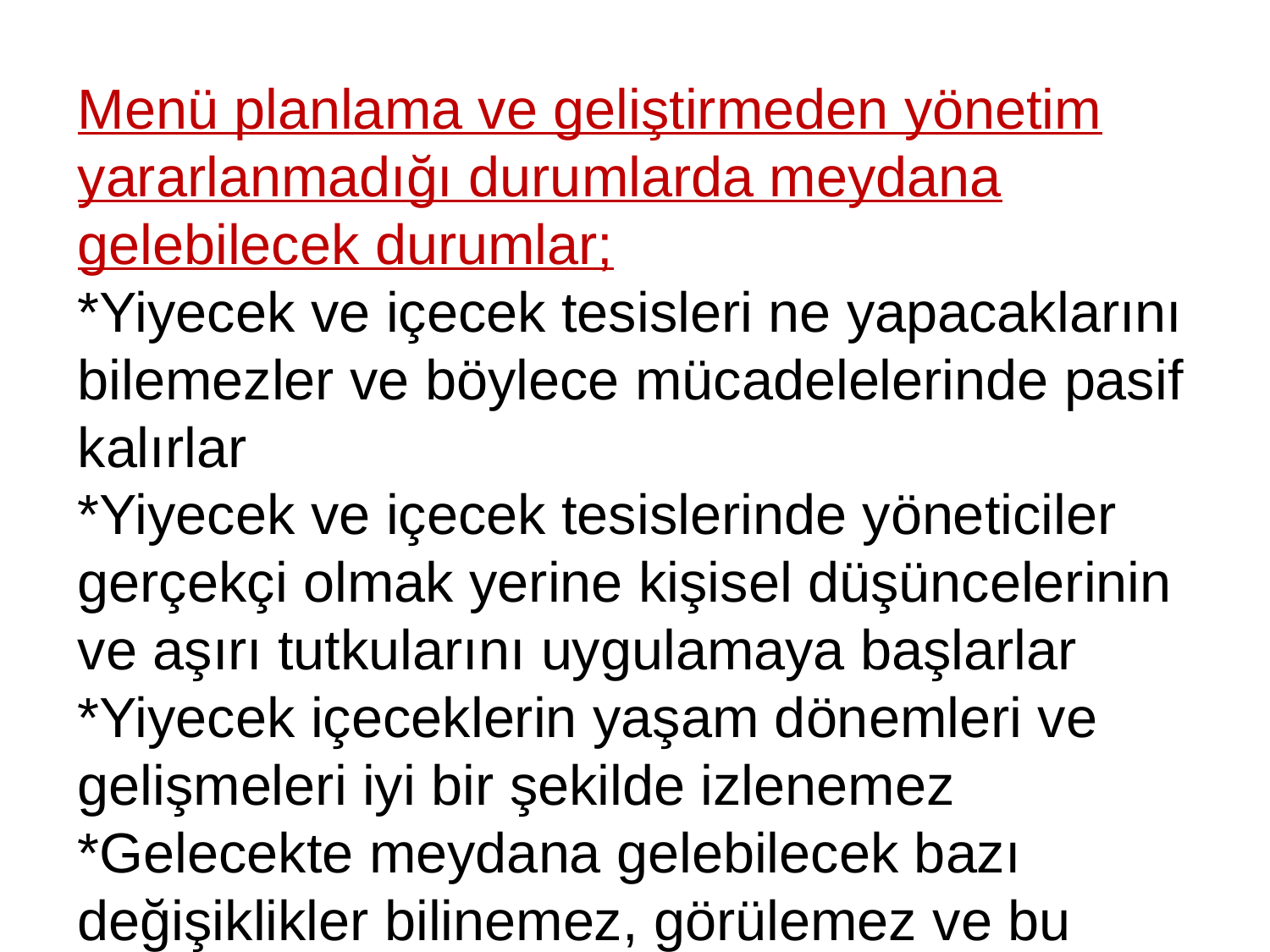

Menü planlama ve geliştirmeden yönetim yararlanmadığı durumlarda meydana gelebilecek durumlar;
*Yiyecek ve içecek tesisleri ne yapacaklarını bilemezler ve böylece mücadelelerinde pasif kalırlar
*Yiyecek ve içecek tesislerinde yöneticiler gerçekçi olmak yerine kişisel düşüncelerinin ve aşırı tutkularını uygulamaya başlarlar
*Yiyecek içeceklerin yaşam dönemleri ve gelişmeleri iyi bir şekilde izlenemez
*Gelecekte meydana gelebilecek bazı değişiklikler bilinemez, görülemez ve bu değişikliklere önceden hazırlıklı olunamaz
*Yiyecek içecek işletmelerinde birimler arasında koordinasyon ve ahenk kurulamaz
*Yiyecek içecek tesisi için ihtiyaçlar açık bir şekilde belirlenemez, nelerin yapılması gerektiği bilinemez
*Yiyecek içecek tesisi ile çevresi arasında etkileşim gözardı edilir
*İş programları ve bütçeleri geliştirilemez